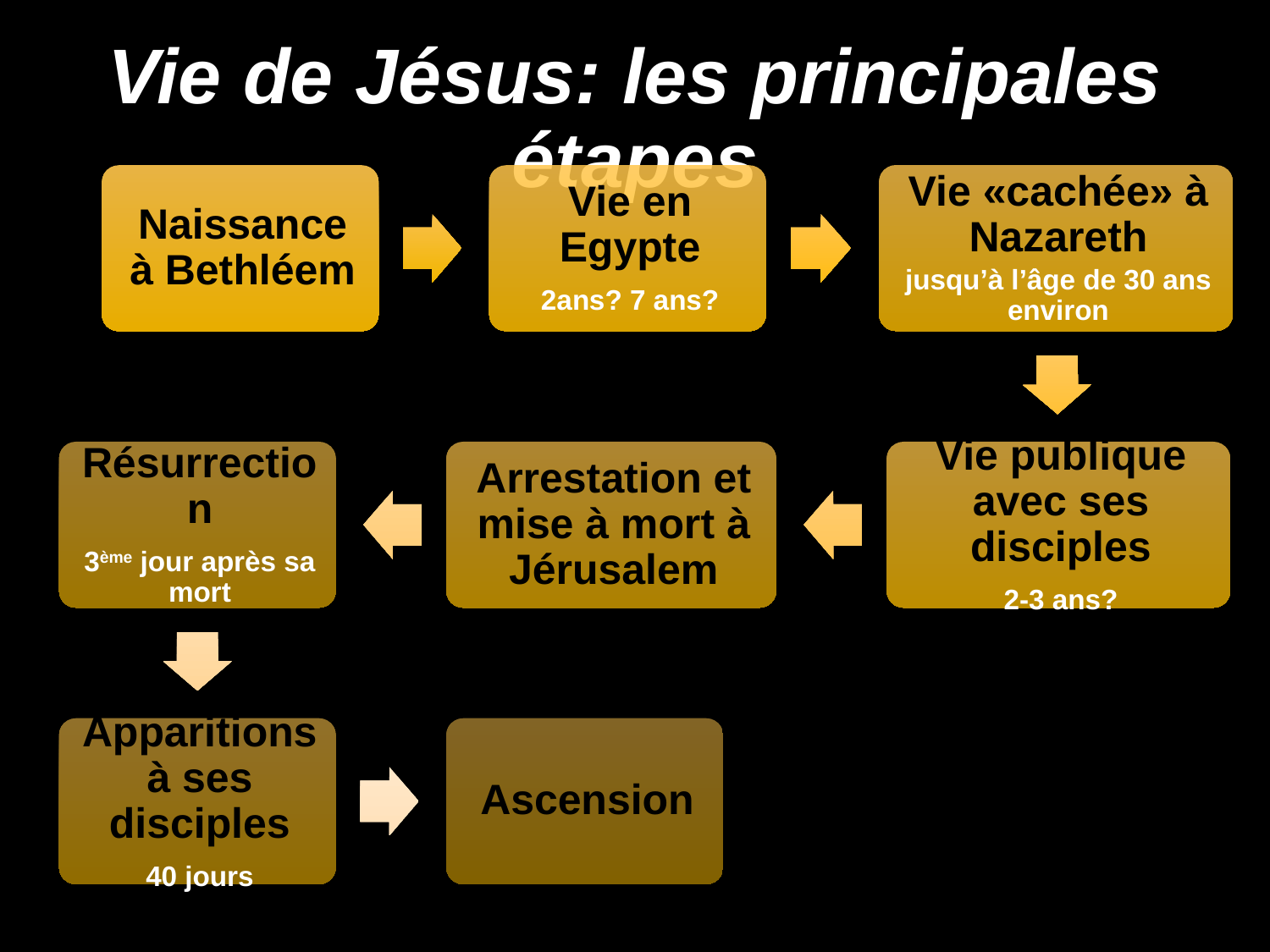

Vie de Jésus: les principales étapes
Naissance à Bethléem

Vie en Egypte
2ans? 7 ans?

Vie «cachée» à Nazareth
jusqu’à l’âge de 30 ans environ

Vie publique avec ses disciples
2-3 ans?

Arrestation et mise à mort à Jérusalem

Résurrection
3ème jour après sa mort

Apparitions à ses disciples
40 jours

Ascension